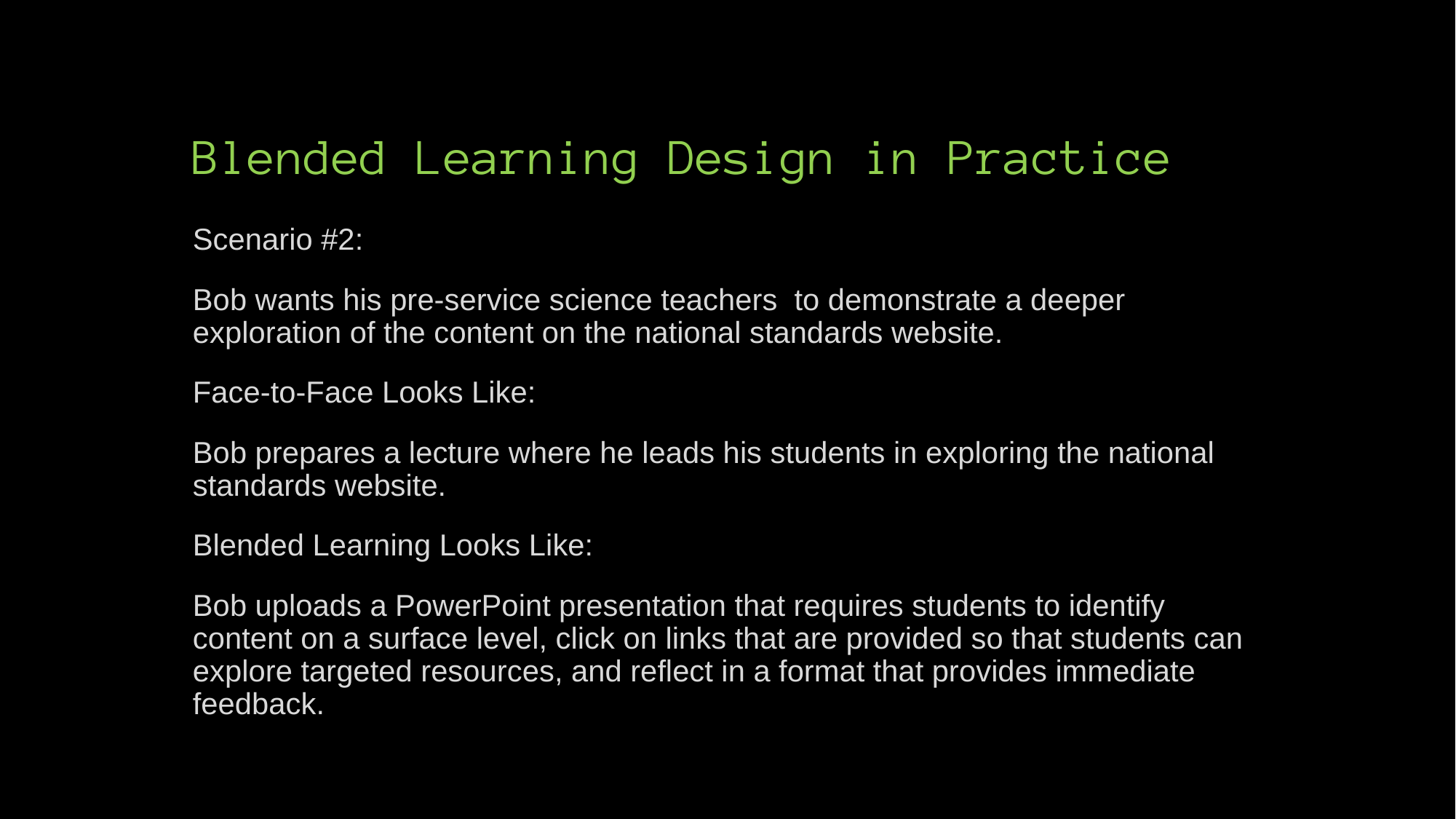

# Blended Learning Design in Practice
Scenario #2:
Bob wants his pre-service science teachers  to demonstrate a deeper exploration of the content on the national standards website.
Face-to-Face Looks Like:
Bob prepares a lecture where he leads his students in exploring the national standards website.
Blended Learning Looks Like:
Bob uploads a PowerPoint presentation that requires students to identify content on a surface level, click on links that are provided so that students can  explore targeted resources, and reflect in a format that provides immediate feedback.